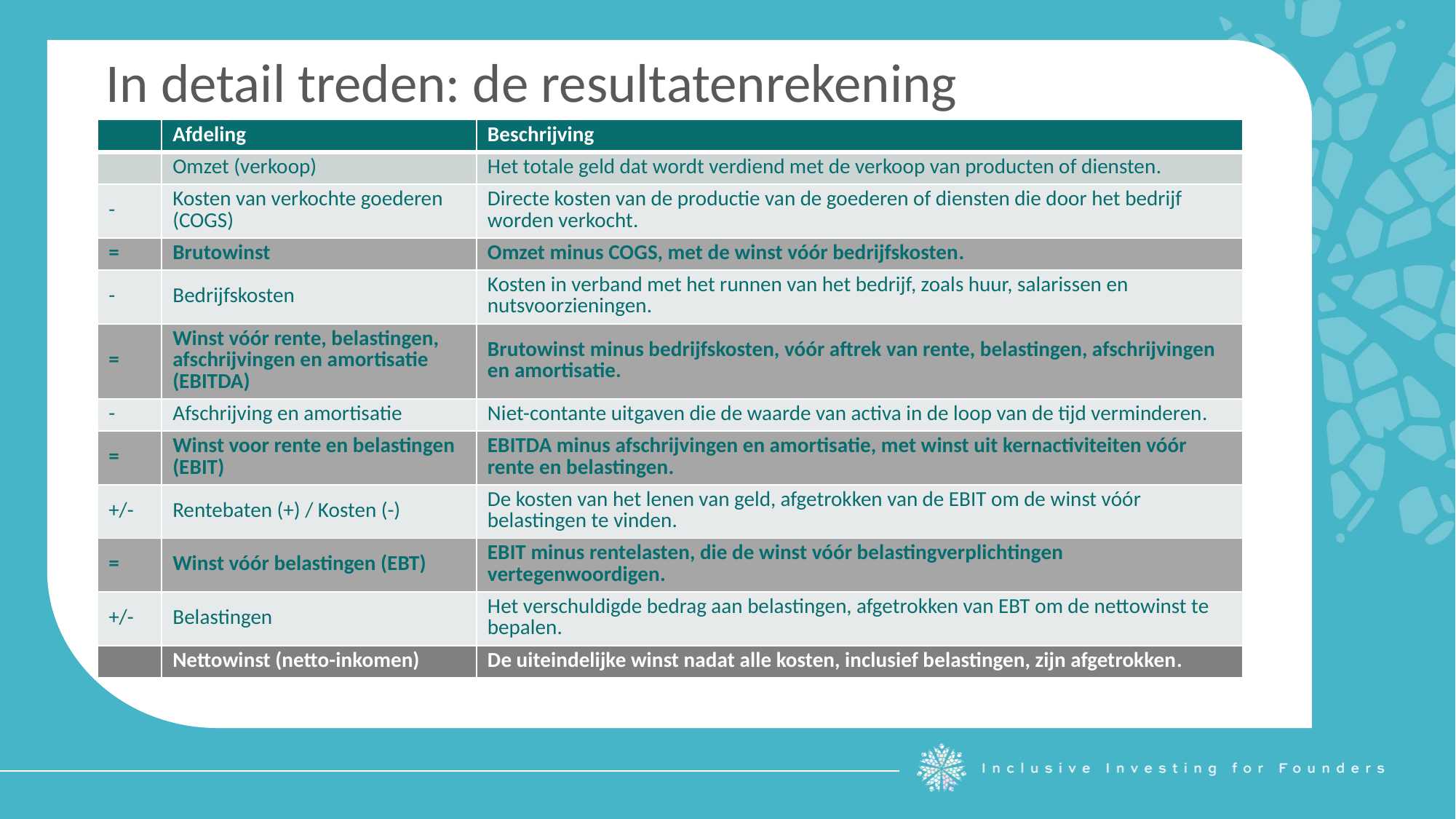

In detail treden: de resultatenrekening
|  | Afdeling | Beschrijving |
| --- | --- | --- |
|  | Omzet (verkoop) | Het totale geld dat wordt verdiend met de verkoop van producten of diensten. |
| - | Kosten van verkochte goederen (COGS) | Directe kosten van de productie van de goederen of diensten die door het bedrijf worden verkocht. |
| = | Brutowinst | Omzet minus COGS, met de winst vóór bedrijfskosten. |
| - | Bedrijfskosten | Kosten in verband met het runnen van het bedrijf, zoals huur, salarissen en nutsvoorzieningen. |
| = | Winst vóór rente, belastingen, afschrijvingen en amortisatie (EBITDA) | Brutowinst minus bedrijfskosten, vóór aftrek van rente, belastingen, afschrijvingen en amortisatie. |
| - | Afschrijving en amortisatie | Niet-contante uitgaven die de waarde van activa in de loop van de tijd verminderen. |
| = | Winst voor rente en belastingen (EBIT) | EBITDA minus afschrijvingen en amortisatie, met winst uit kernactiviteiten vóór rente en belastingen. |
| +/- | Rentebaten (+) / Kosten (-) | De kosten van het lenen van geld, afgetrokken van de EBIT om de winst vóór belastingen te vinden. |
| = | Winst vóór belastingen (EBT) | EBIT minus rentelasten, die de winst vóór belastingverplichtingen vertegenwoordigen. |
| +/- | Belastingen | Het verschuldigde bedrag aan belastingen, afgetrokken van EBT om de nettowinst te bepalen. |
|  | Nettowinst (netto-inkomen) | De uiteindelijke winst nadat alle kosten, inclusief belastingen, zijn afgetrokken. |